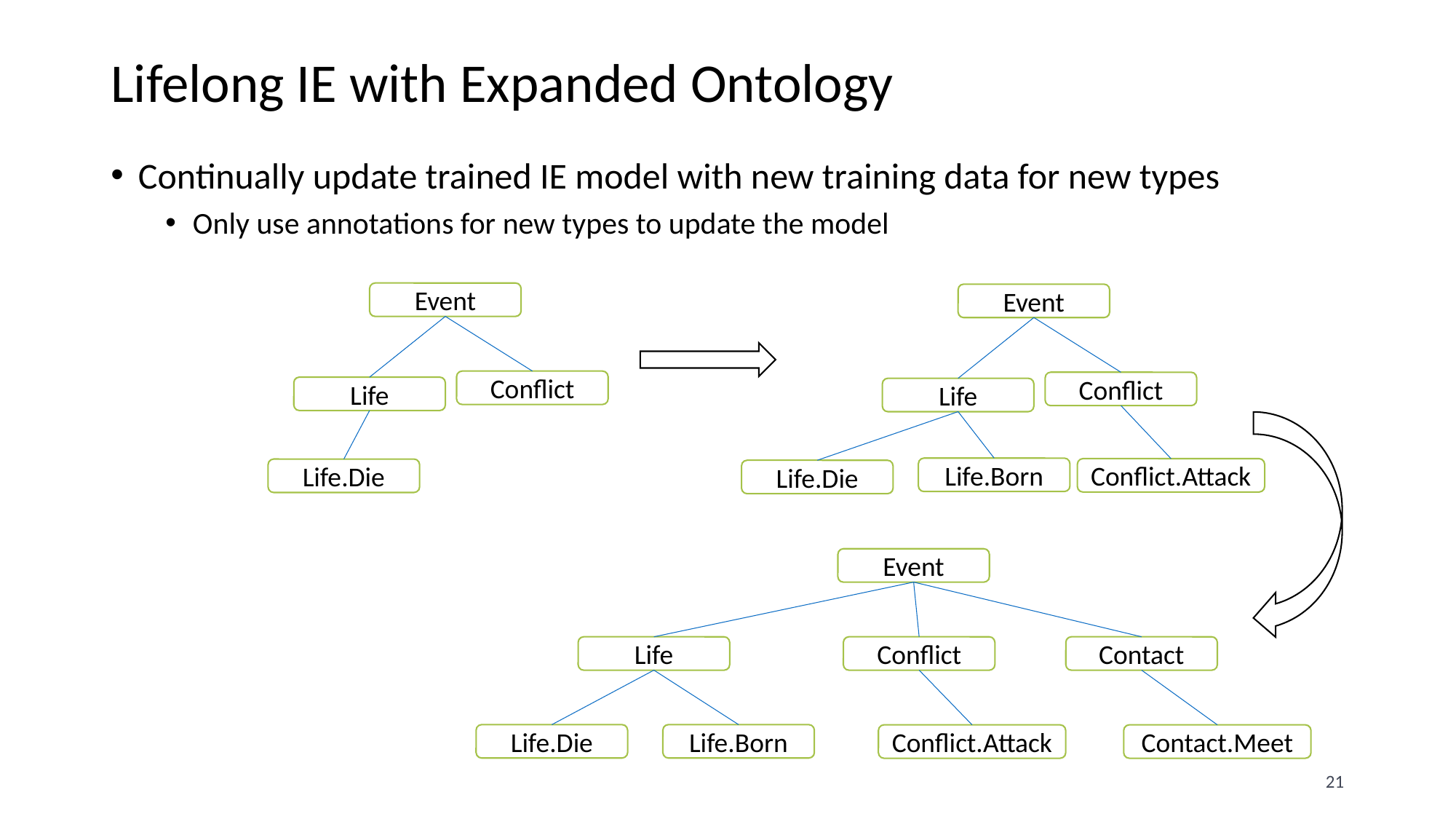

# Lifelong IE with Expanded Ontology
Continually update trained IE model with new training data for new types
Only use annotations for new types to update the model

Event
Event

Conflict
Conflict
Life
Life

Life.Born
Conflict.Attack
Life.Die
Life.Die
Event
Life
Conflict
Contact
Life.Die
Life.Born
Contact.Meet
Conflict.Attack
21